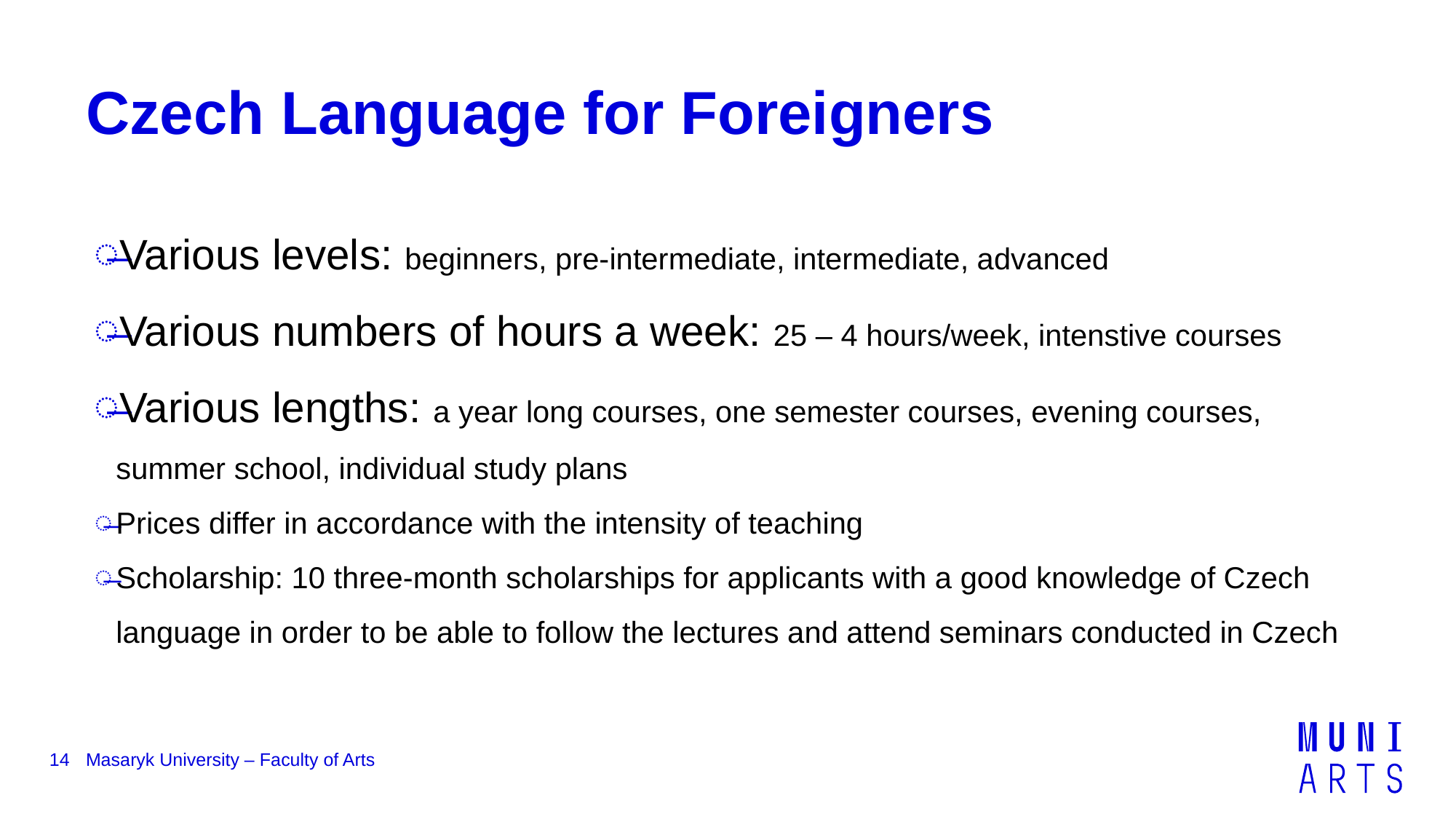

# Czech Language for Foreigners
Various levels: beginners, pre-intermediate, intermediate, advanced
Various numbers of hours a week: 25 – 4 hours/week, intenstive courses
Various lengths: a year long courses, one semester courses, evening courses, summer school, individual study plans
Prices differ in accordance with the intensity of teaching
Scholarship: 10 three-month scholarships for applicants with a good knowledge of Czech language in order to be able to follow the lectures and attend seminars conducted in Czech
14
Masaryk University – Faculty of Arts